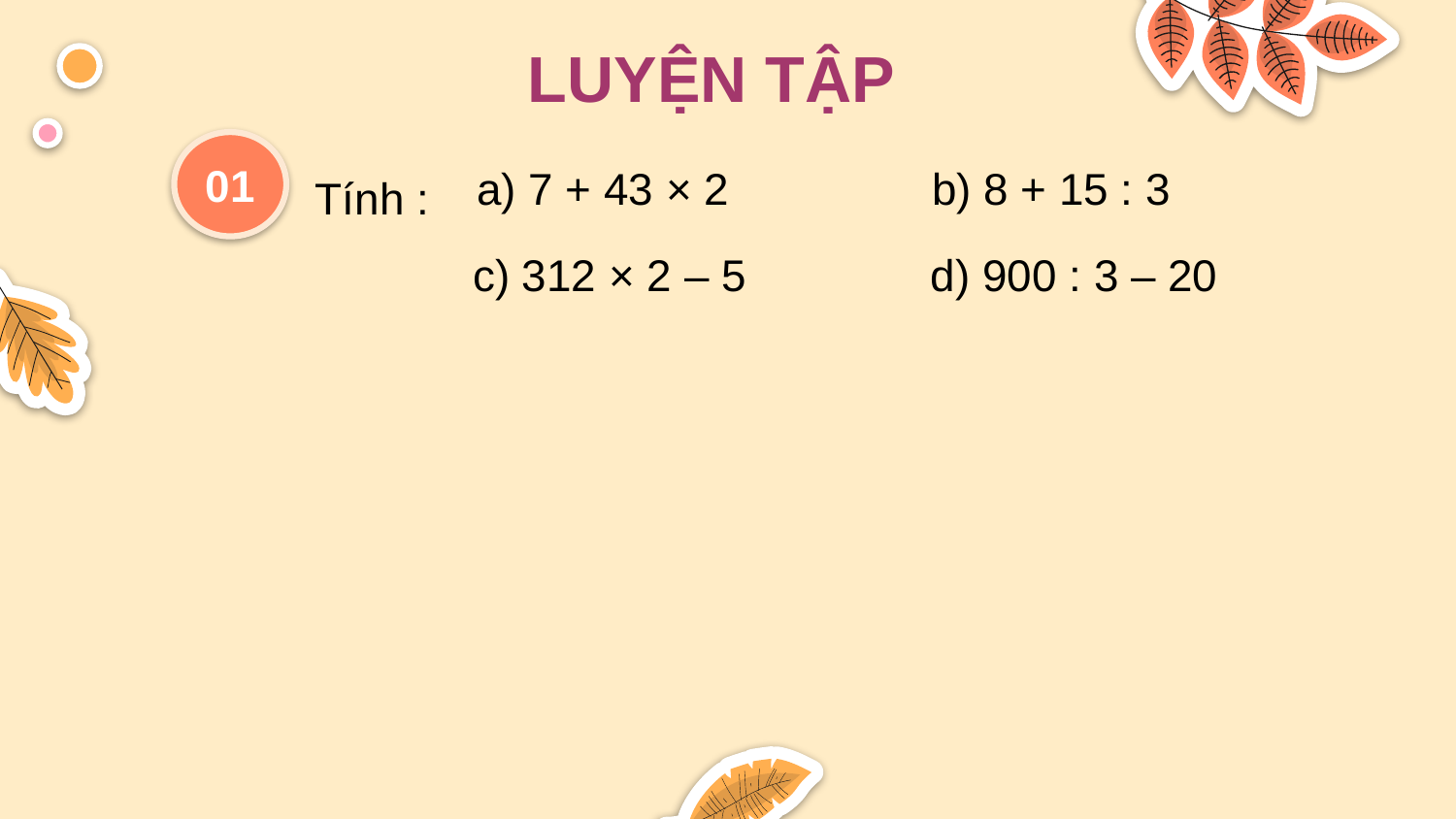

LUYỆN TẬP
01
Tính :
a) 7 + 43 × 2
b) 8 + 15 : 3
d) 900 : 3 – 20
c) 312 × 2 – 5